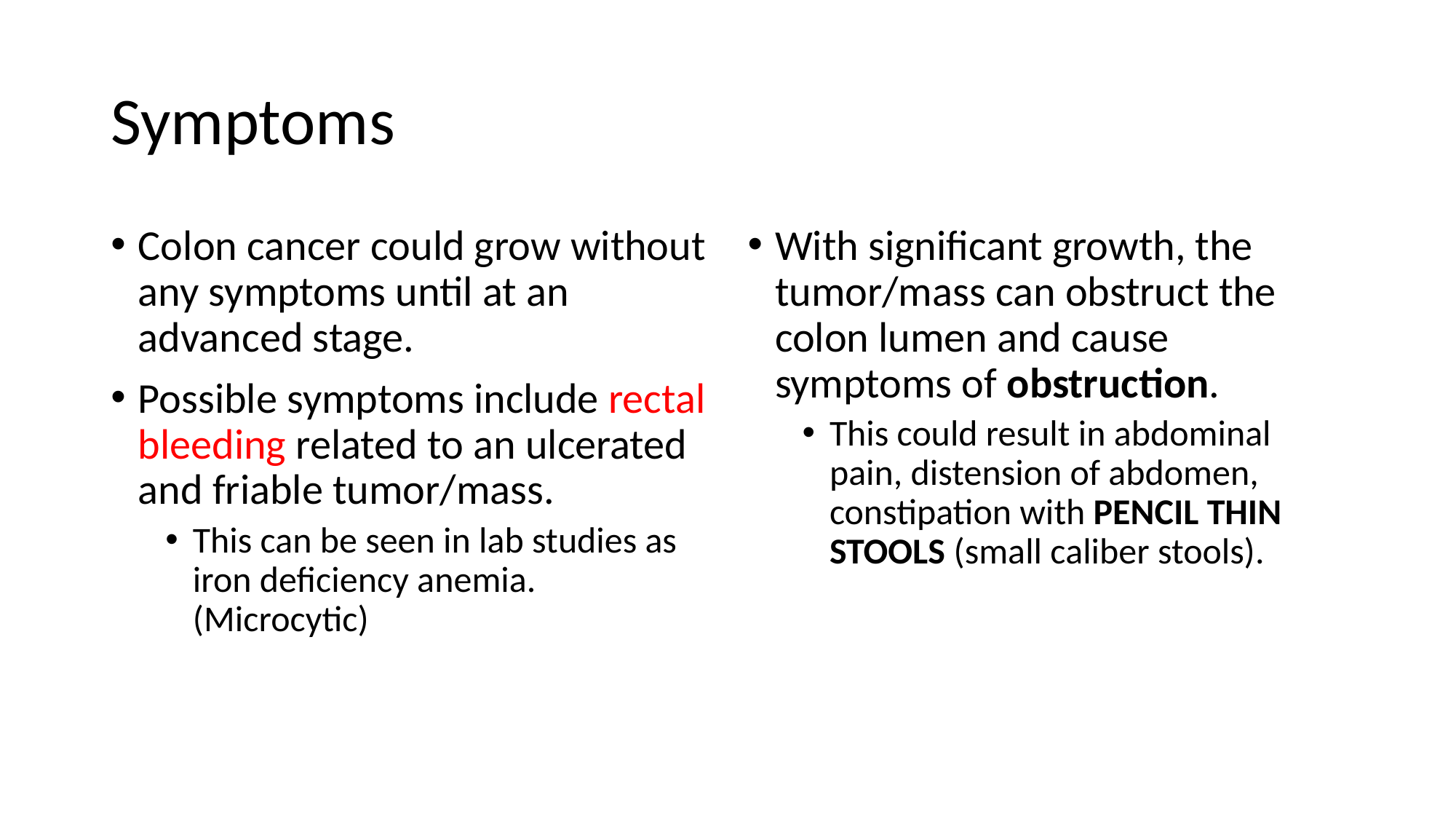

# Symptoms
Colon cancer could grow without any symptoms until at an advanced stage.
Possible symptoms include rectal bleeding related to an ulcerated and friable tumor/mass.
This can be seen in lab studies as iron deficiency anemia. (Microcytic)

With significant growth, the tumor/mass can obstruct the colon lumen and cause symptoms of obstruction.
This could result in abdominal pain, distension of abdomen, constipation with PENCIL THIN STOOLS (small caliber stools).